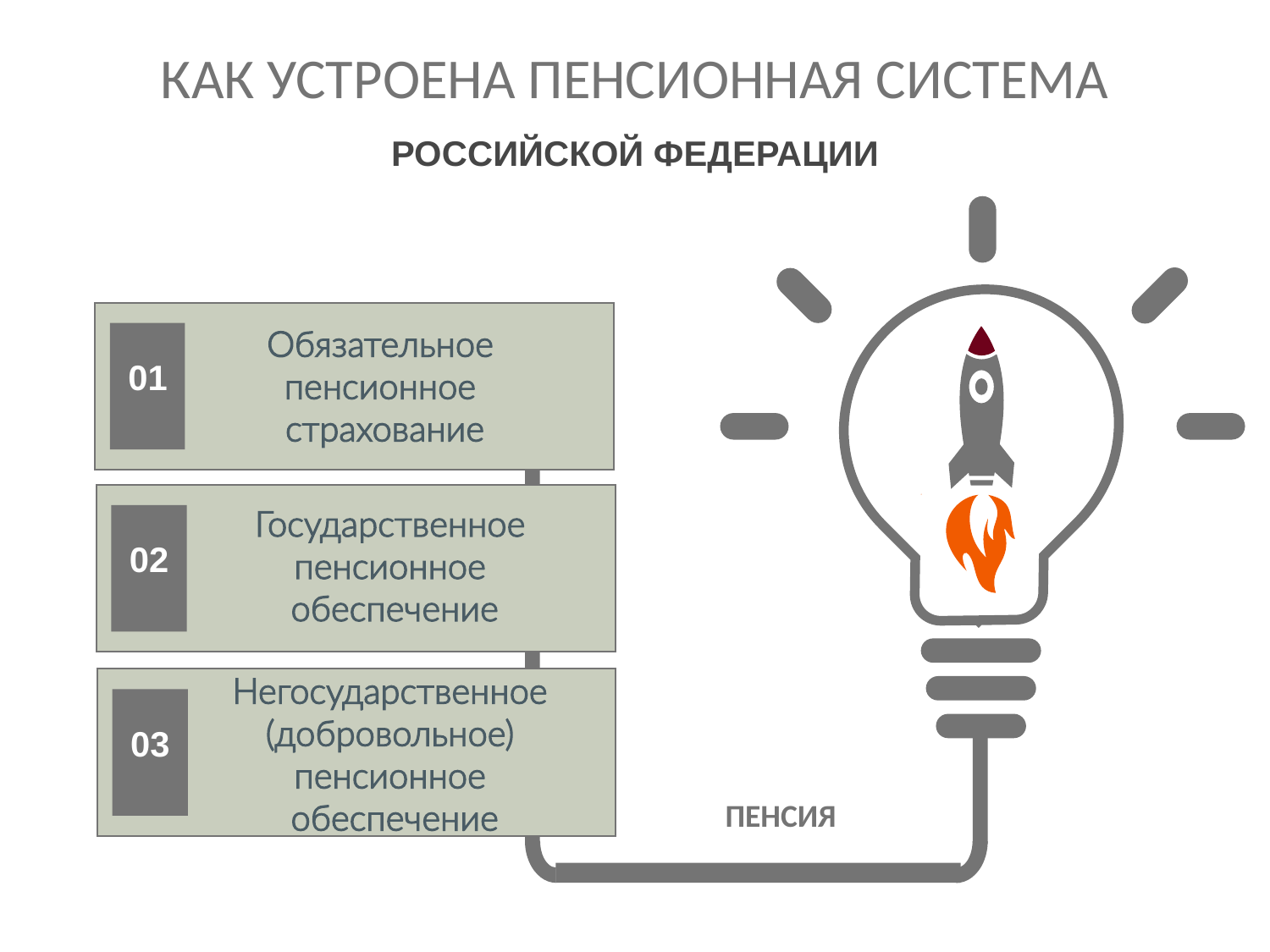

КАК УСТРОЕНА ПЕНСИОННАЯ СИСТЕМА
РОССИЙСКОЙ ФЕДЕРАЦИИ

Обязательное
пенсионное
страхование

01

Государственное
пенсионное
обеспечение

02
Негосударственное
(добровольное)
пенсионное
обеспечение

03
ПЕНСИЯ